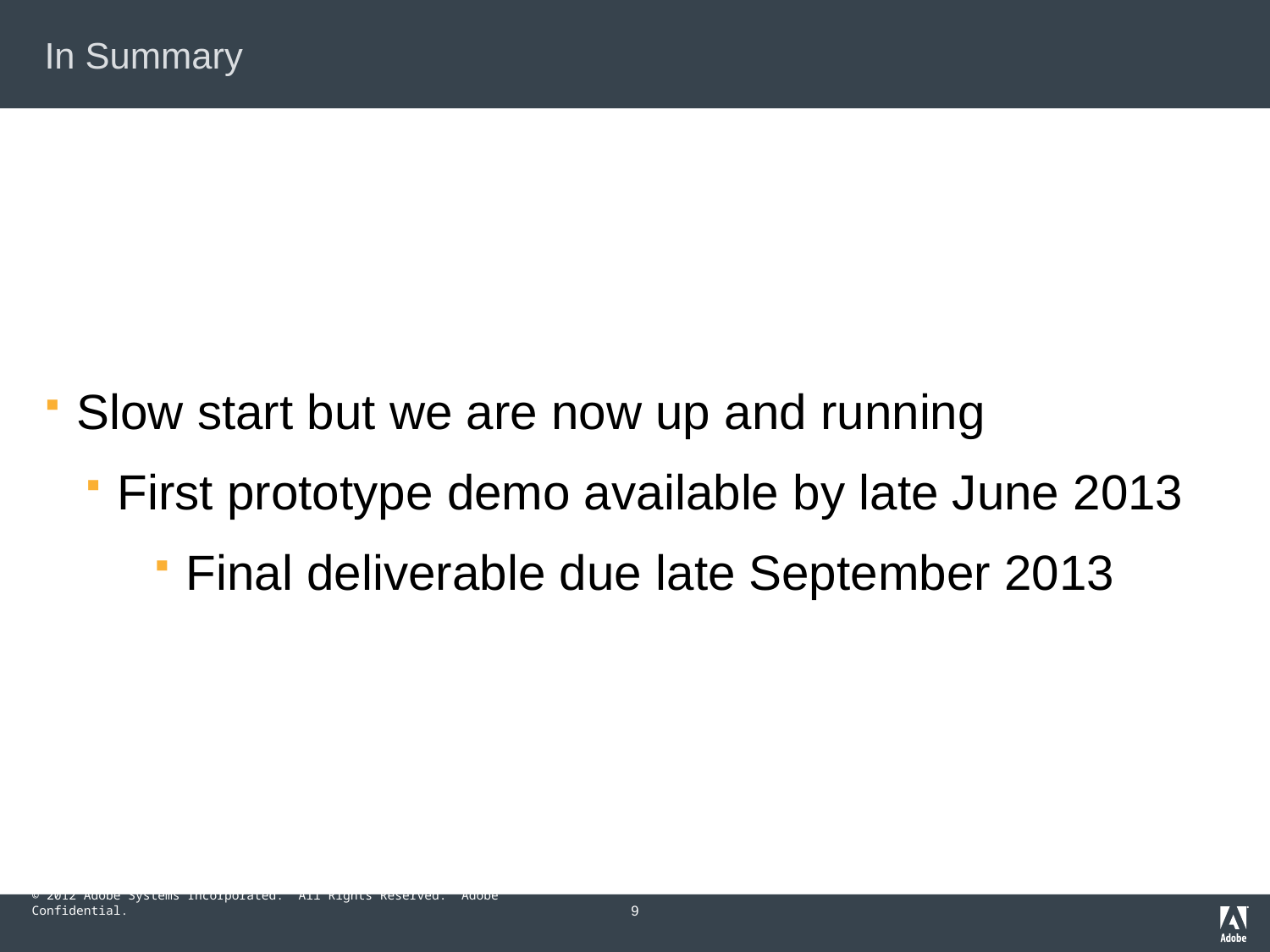

# In Summary
Slow start but we are now up and running
First prototype demo available by late June 2013
Final deliverable due late September 2013
9